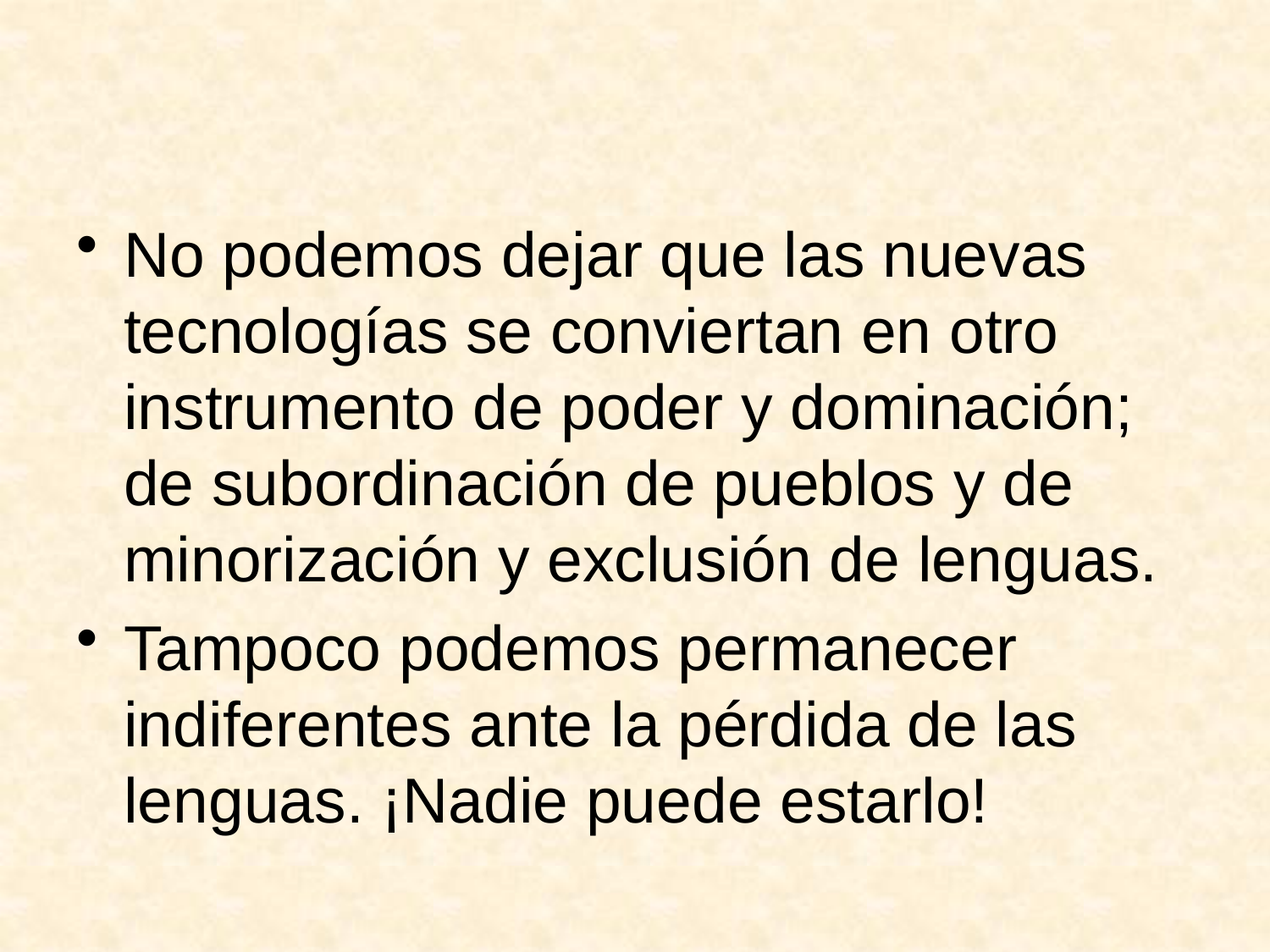

#
No podemos dejar que las nuevas tecnologías se conviertan en otro instrumento de poder y dominación; de subordinación de pueblos y de minorización y exclusión de lenguas.
Tampoco podemos permanecer indiferentes ante la pérdida de las lenguas. ¡Nadie puede estarlo!